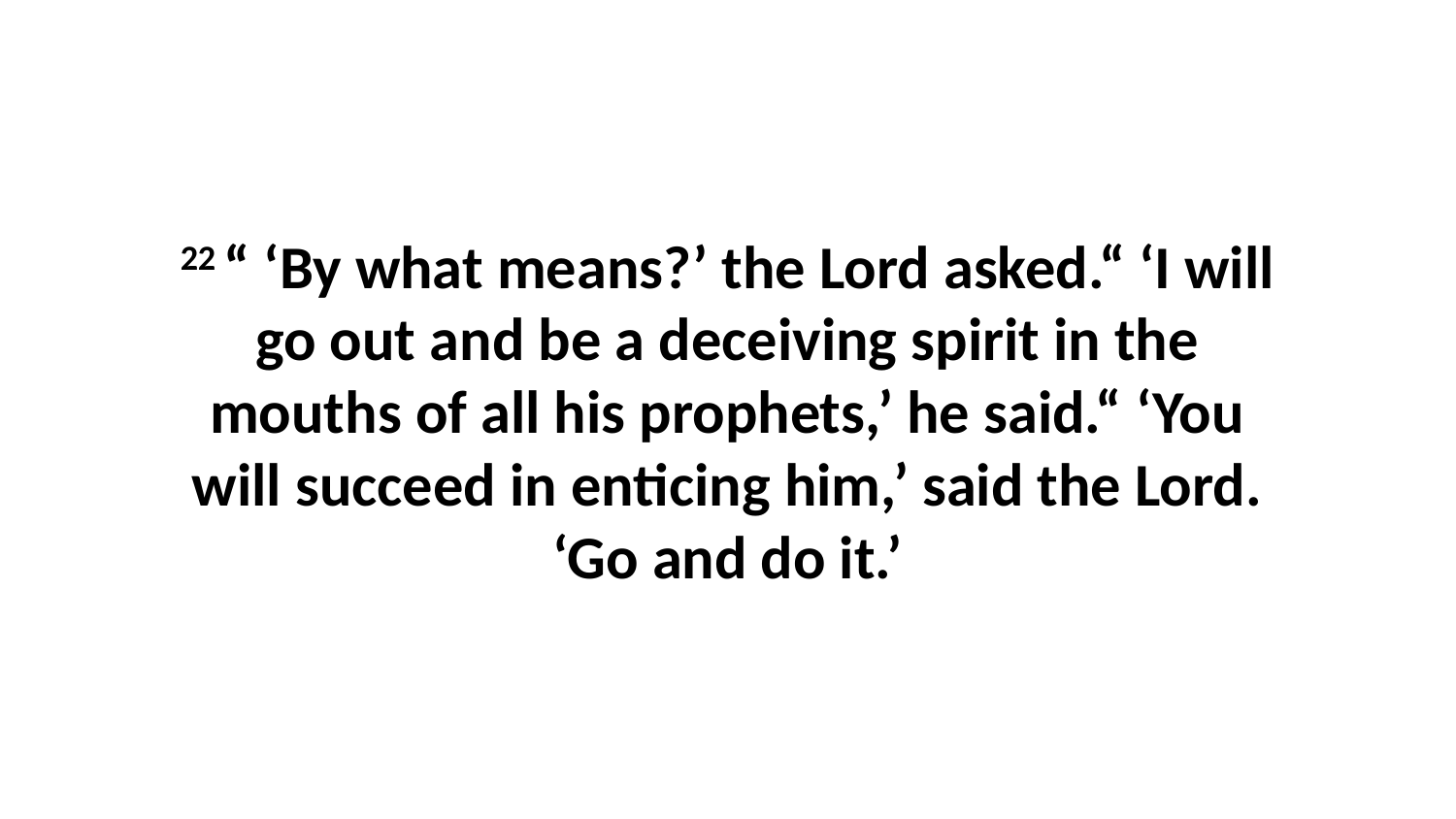

22 “ ‘By what means?’ the Lord asked.“ ‘I will go out and be a deceiving spirit in the mouths of all his prophets,’ he said.“ ‘You will succeed in enticing him,’ said the Lord. ‘Go and do it.’